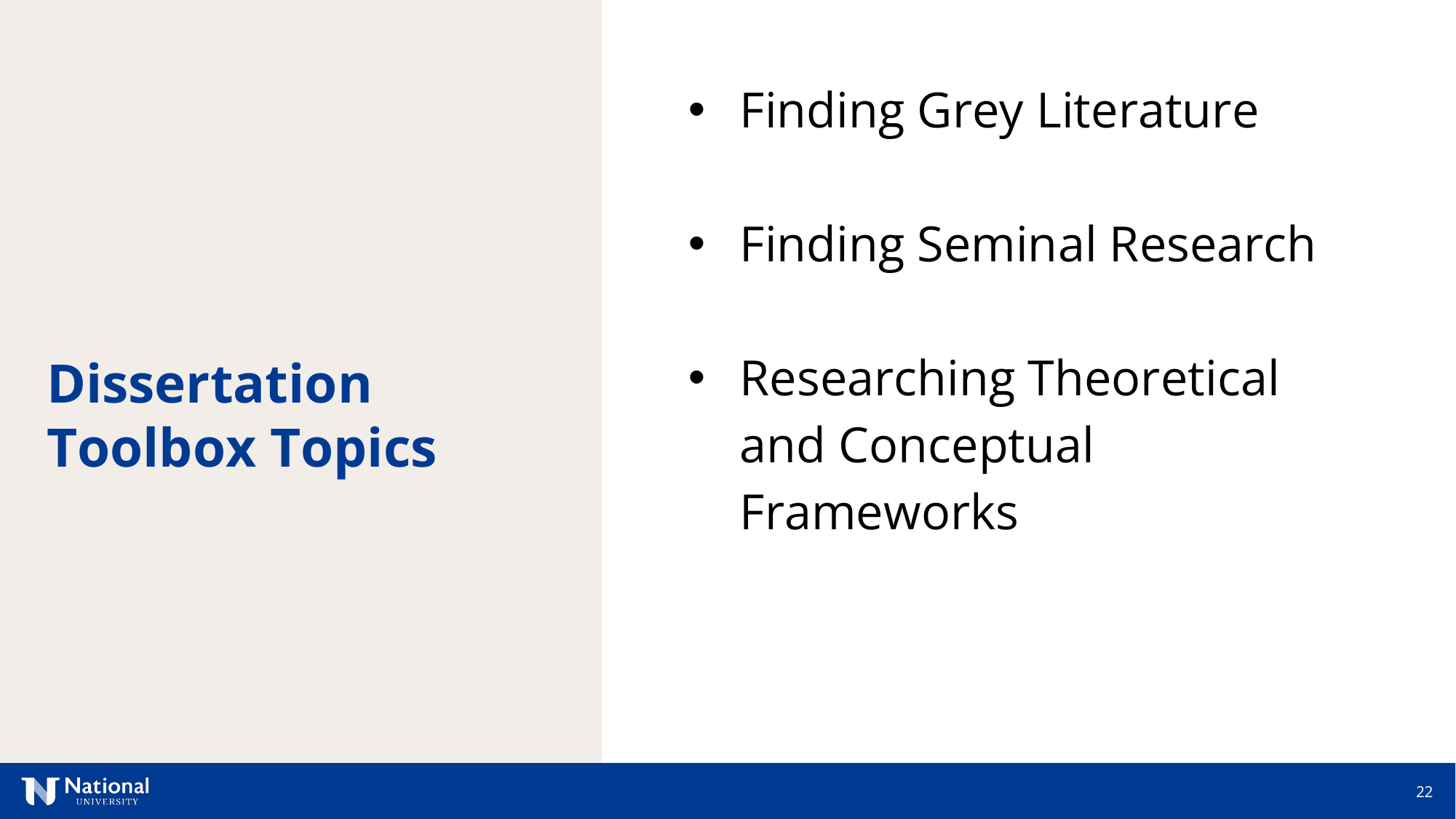

Finding Grey Literature

Finding Seminal Research

Researching Theoretical and Conceptual Frameworks
Dissertation Toolbox Topics